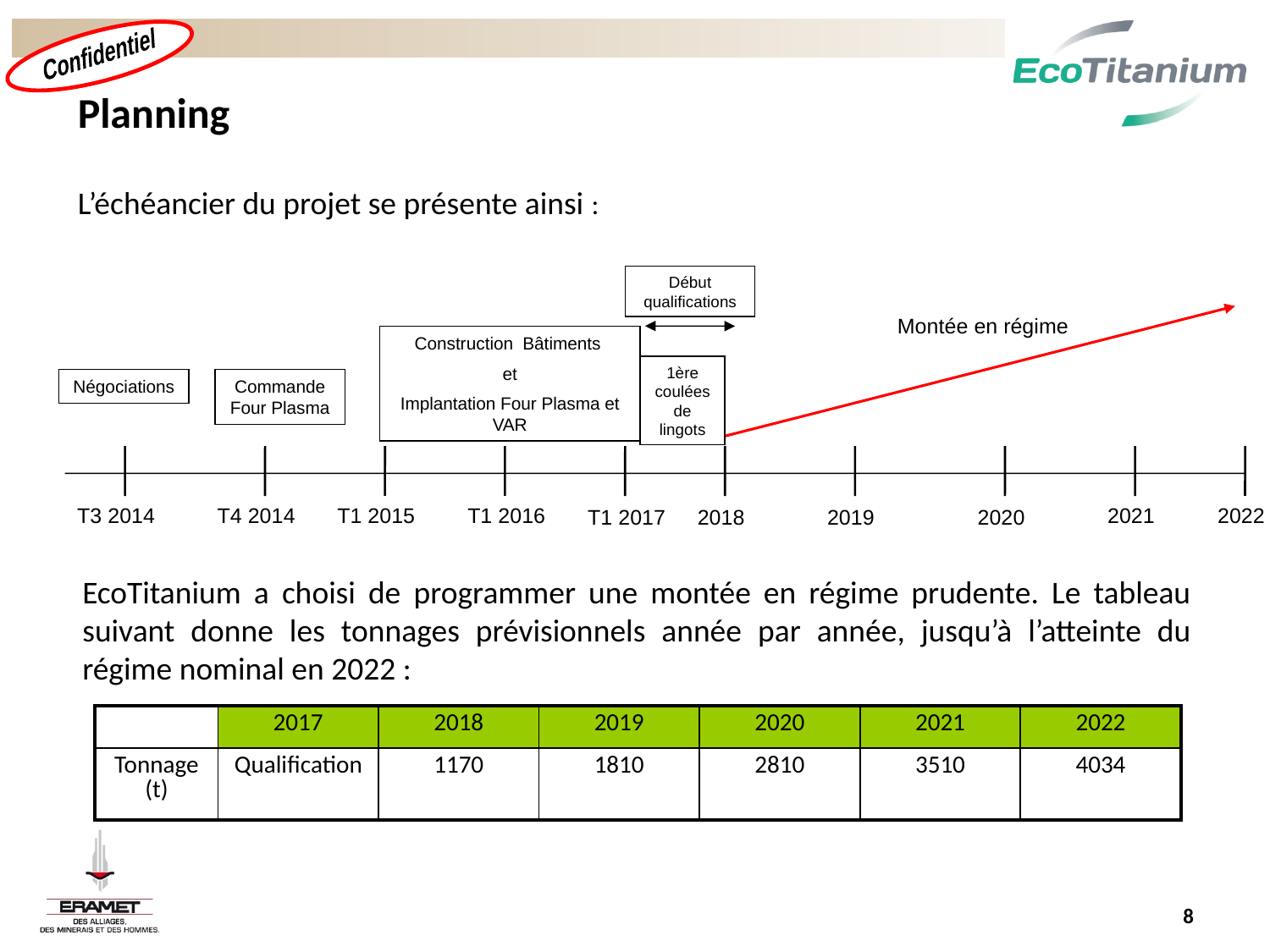

# Planning
L’échéancier du projet se présente ainsi :
Début qualifications

Montée en régime

Construction  Bâtiments
et
Implantation Four Plasma et VAR
1ère coulées de lingots
Négociations
Commande Four Plasma

2022
T3 2014
T4 2014
T1 2015
T1 2016
2021
T1 2017
2018
2019
2020
	EcoTitanium a choisi de programmer une montée en régime prudente. Le tableau suivant donne les tonnages prévisionnels année par année, jusqu’à l’atteinte du régime nominal en 2022 :
|  | 2017 | 2018 | 2019 | 2020 | 2021 | 2022 |
| --- | --- | --- | --- | --- | --- | --- |
| Tonnage (t) | Qualification | 1170 | 1810 | 2810 | 3510 | 4034 |
8